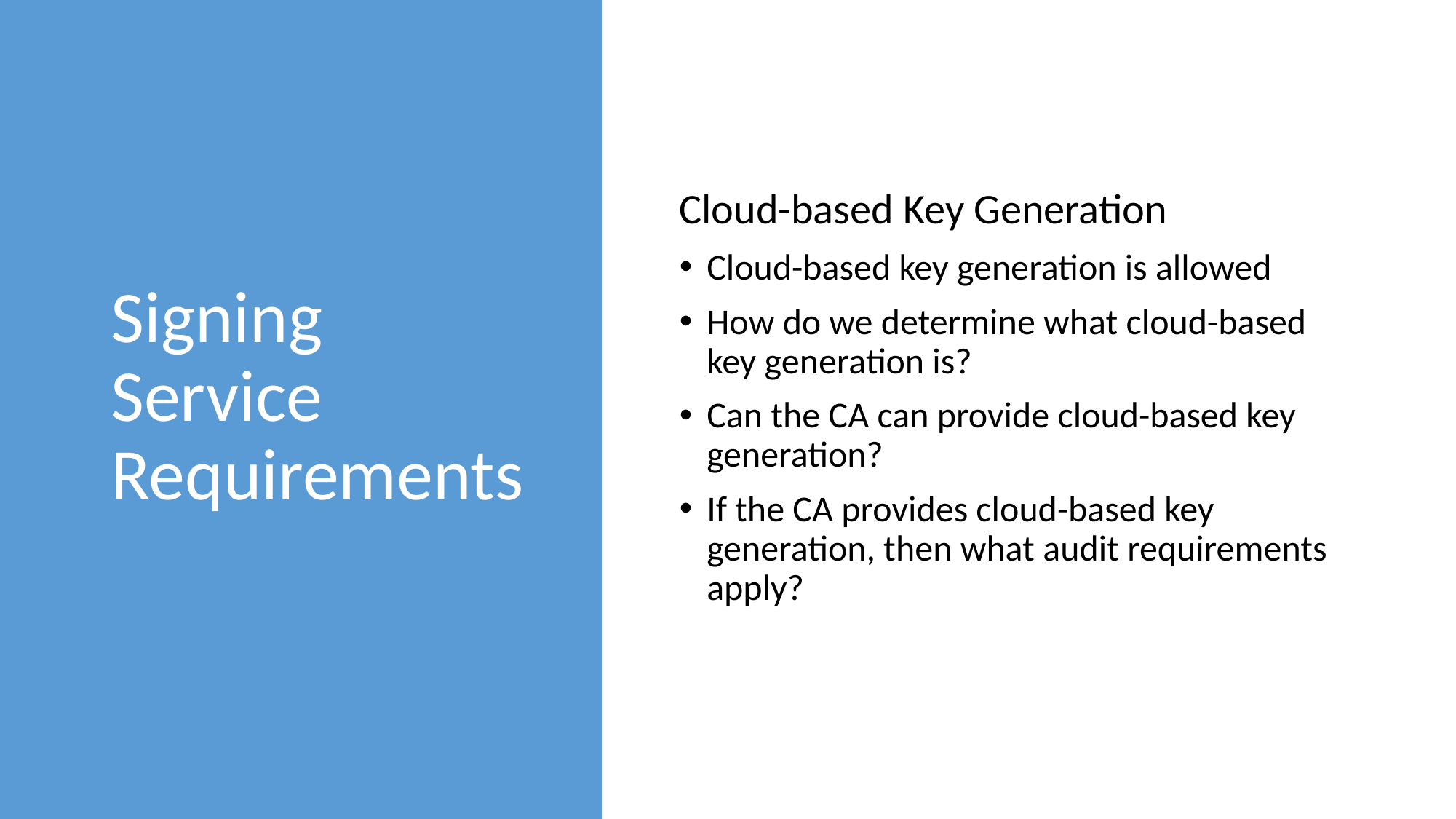

# Signing Service Requirements
Cloud-based Key Generation
Cloud-based key generation is allowed
How do we determine what cloud-based key generation is?
Can the CA can provide cloud-based key generation?
If the CA provides cloud-based key generation, then what audit requirements apply?